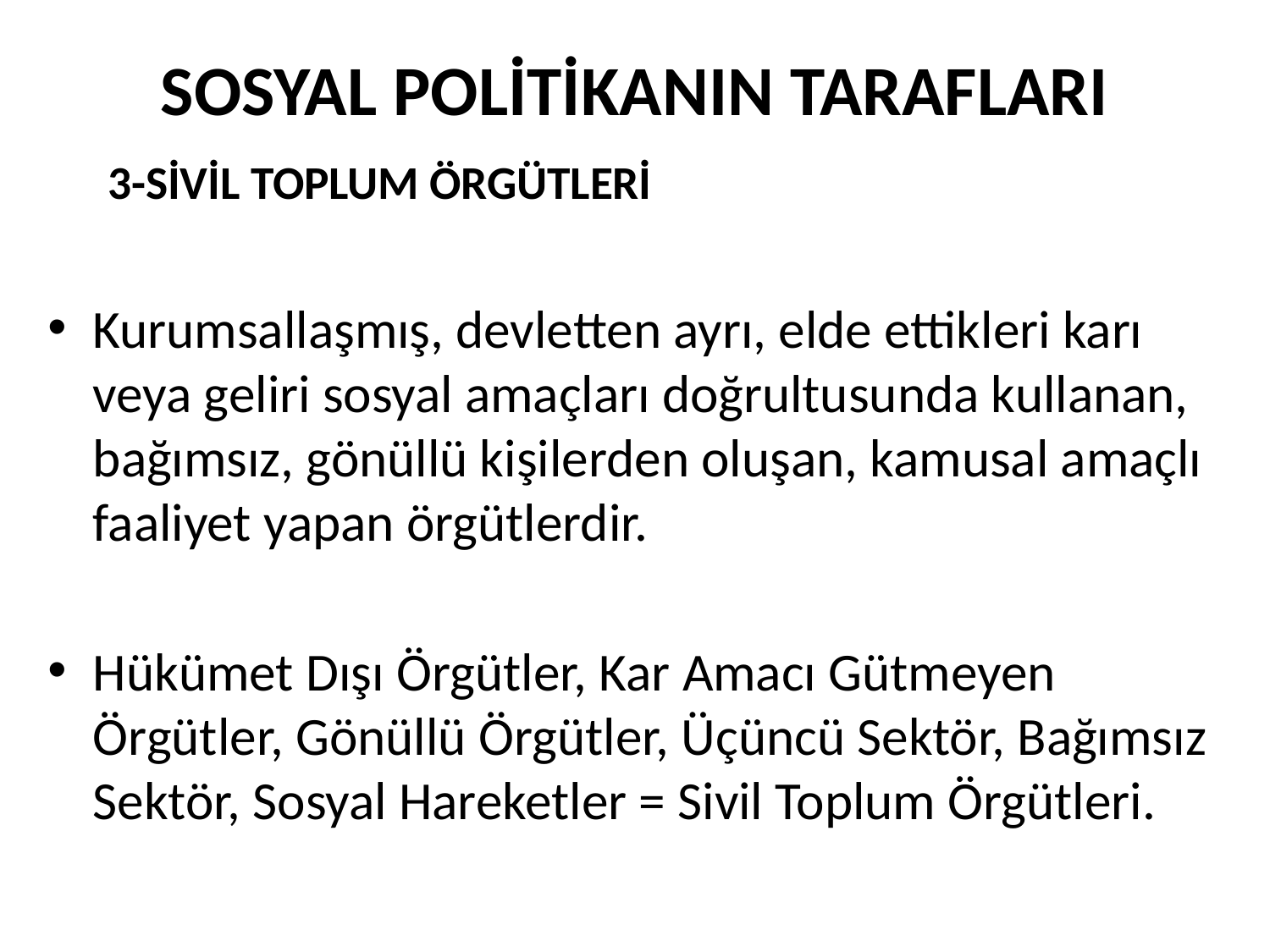

# SOSYAL POLİTİKANIN TARAFLARI
3-SİVİL TOPLUM ÖRGÜTLERİ

Kurumsallaşmış, devletten ayrı, elde ettikleri karı veya geliri sosyal amaçları doğrultusunda kullanan, bağımsız, gönüllü kişilerden oluşan, kamusal amaçlı faaliyet yapan örgütlerdir.

Hükümet Dışı Örgütler, Kar Amacı Gütmeyen Örgütler, Gönüllü Örgütler, Üçüncü Sektör, Bağımsız Sektör, Sosyal Hareketler = Sivil Toplum Örgütleri.